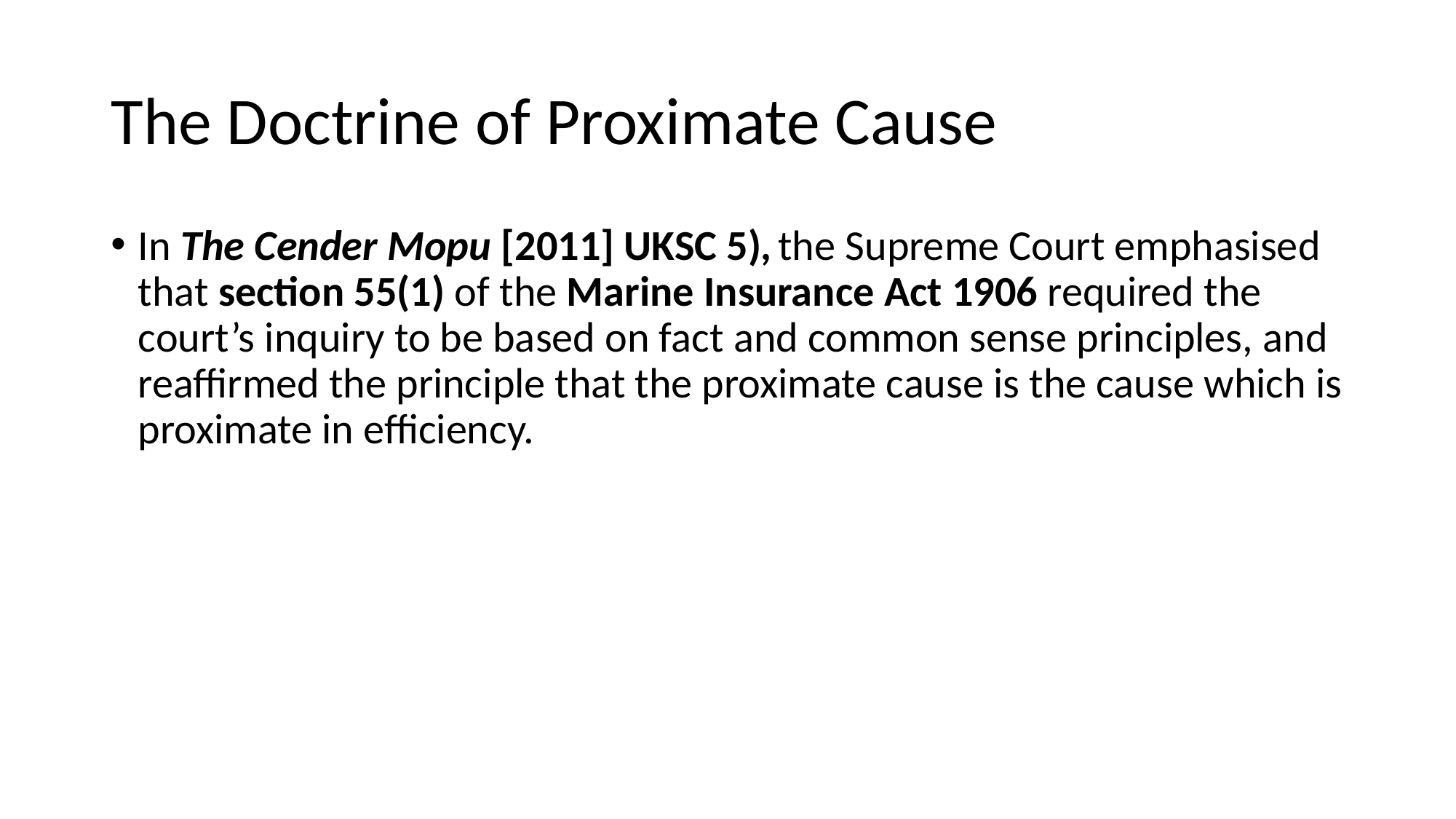

# The Doctrine of Proximate Cause
In The Cender Mopu [2011] UKSC 5), the Supreme Court emphasised that section 55(1) of the Marine Insurance Act 1906 required the court’s inquiry to be based on fact and common sense principles, and reaffirmed the principle that the proximate cause is the cause which is proximate in efficiency.